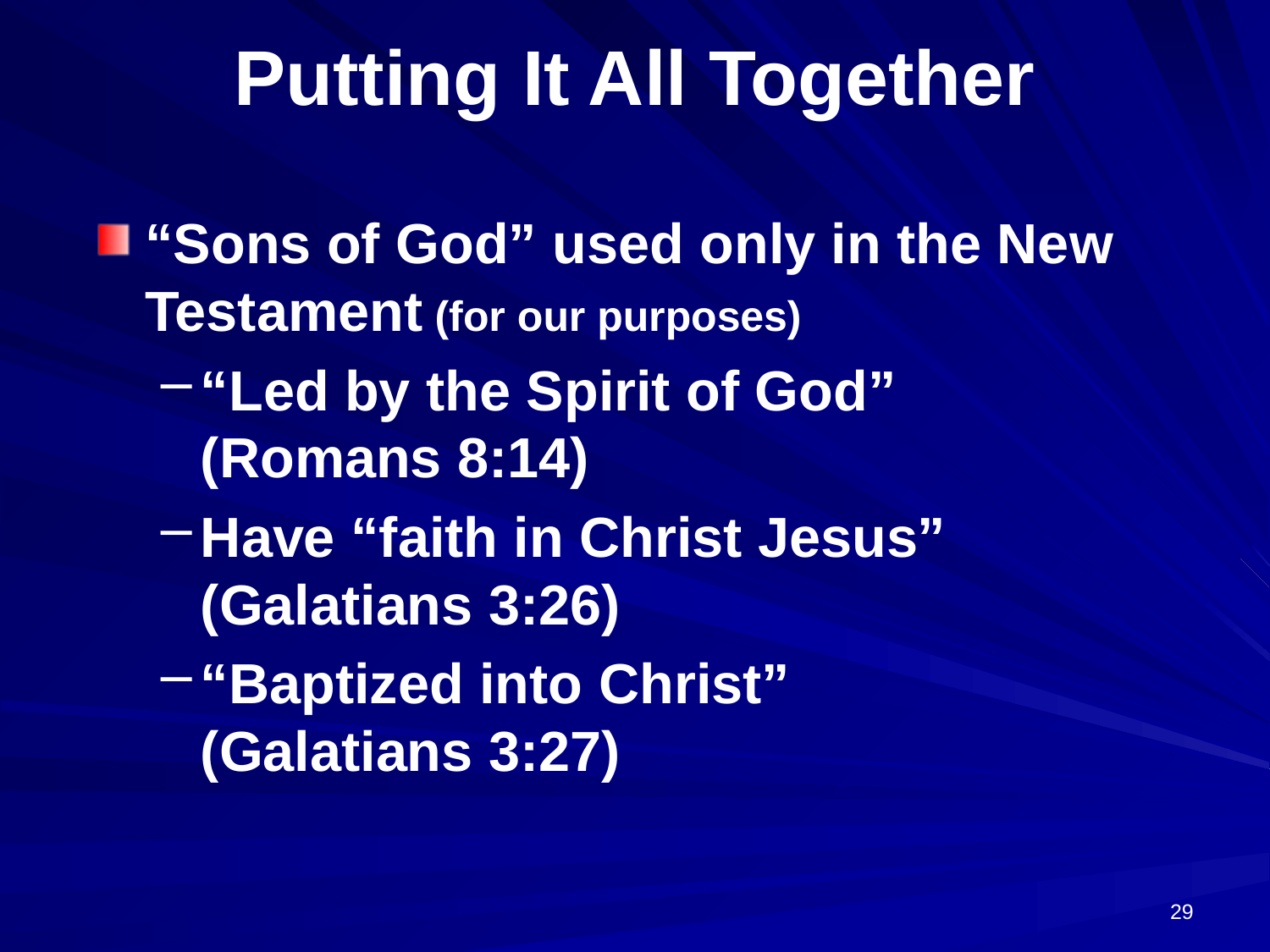

# Putting It All Together
“Sons of God” used only in the New Testament (for our purposes)
“Led by the Spirit of God”
(Romans 8:14)
Have “faith in Christ Jesus” (Galatians 3:26)
“Baptized into Christ”
(Galatians 3:27)
29